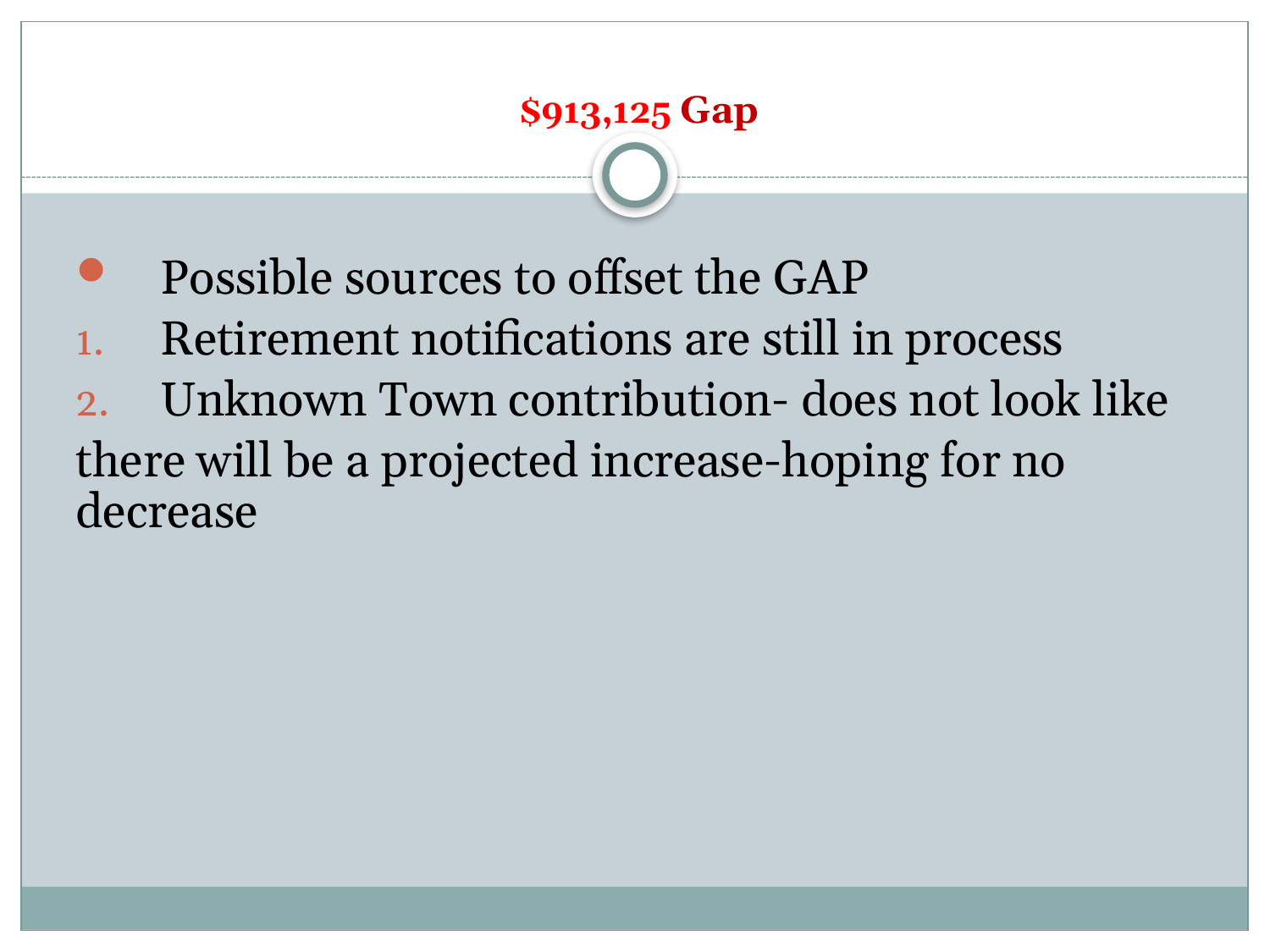

# $913,125 Gap

Possible sources to offset the GAP
Retirement notifications are still in process
Unknown Town contribution- does not look like
there will be a projected increase-hoping for no decrease